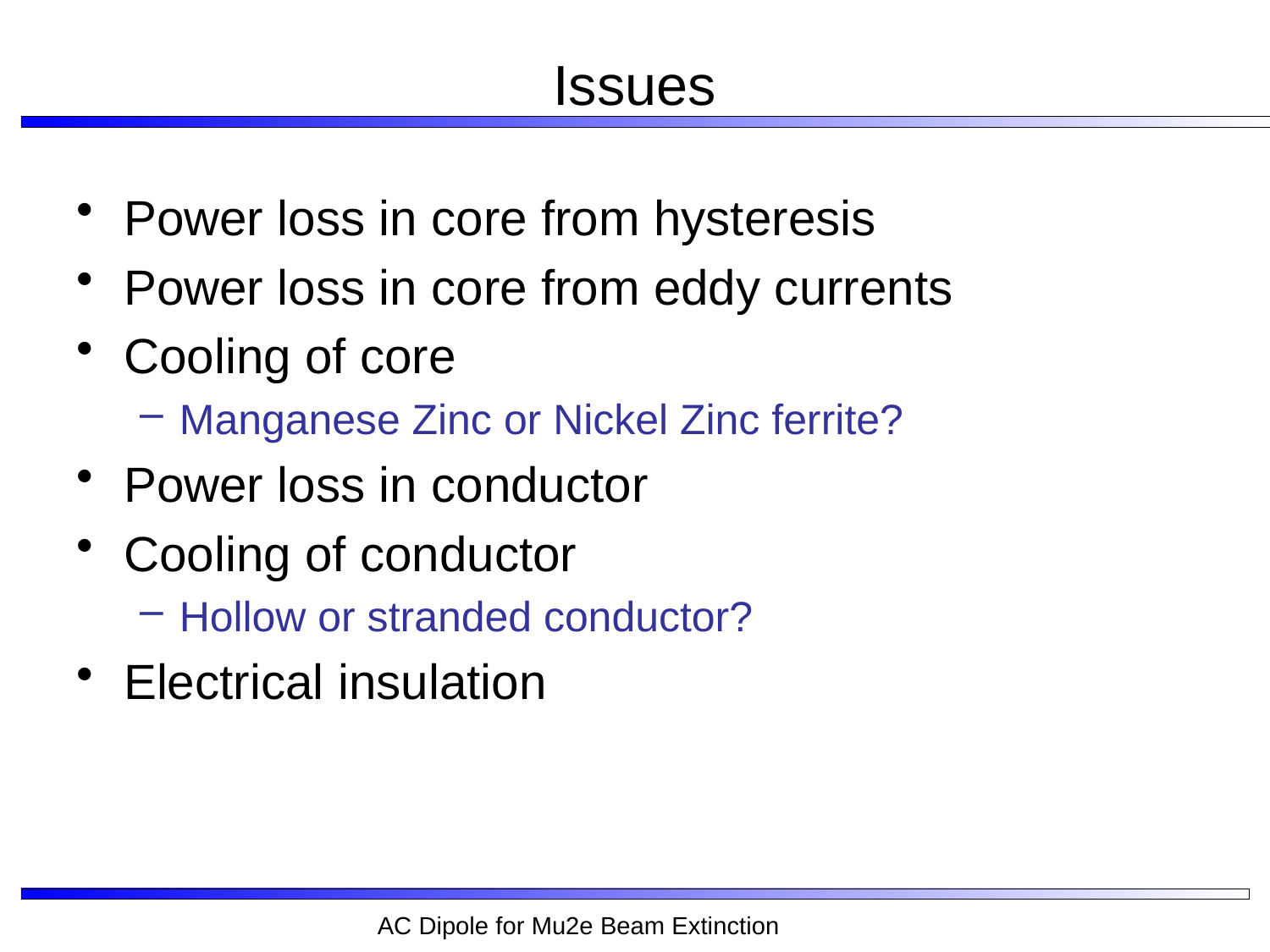

# Issues
Power loss in core from hysteresis
Power loss in core from eddy currents
Cooling of core
Manganese Zinc or Nickel Zinc ferrite?
Power loss in conductor
Cooling of conductor
Hollow or stranded conductor?
Electrical insulation

AC Dipole for Mu2e Beam Extinction